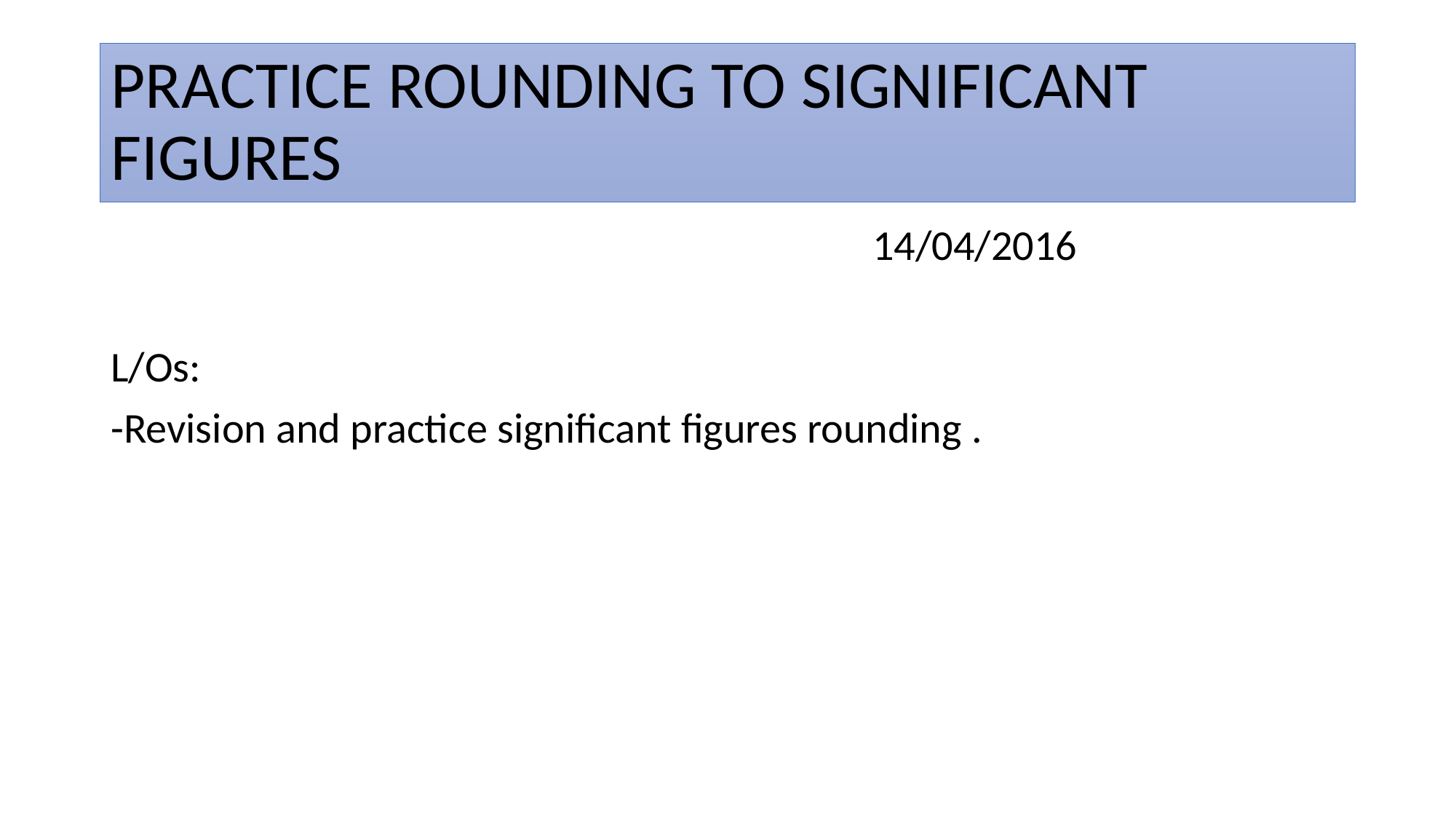

# PRACTICE ROUNDING TO SIGNIFICANT FIGURES
                                                                               14/04/2016

L/Os:
-Revision and practice significant figures rounding .